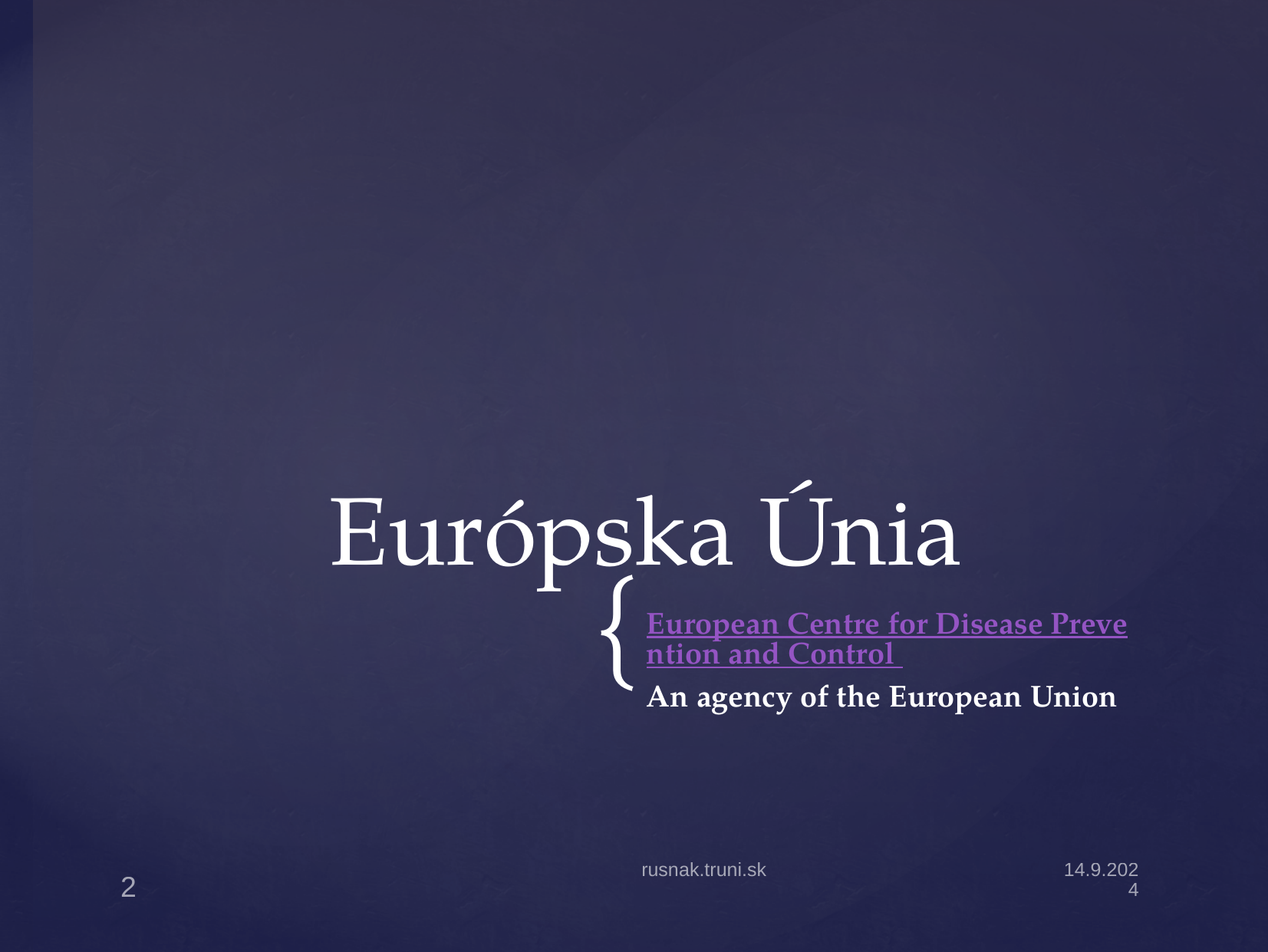

# Európska Únia
European Centre for Disease Prevention and Control
An agency of the European Union
rusnak.truni.sk
14.9.2024
2